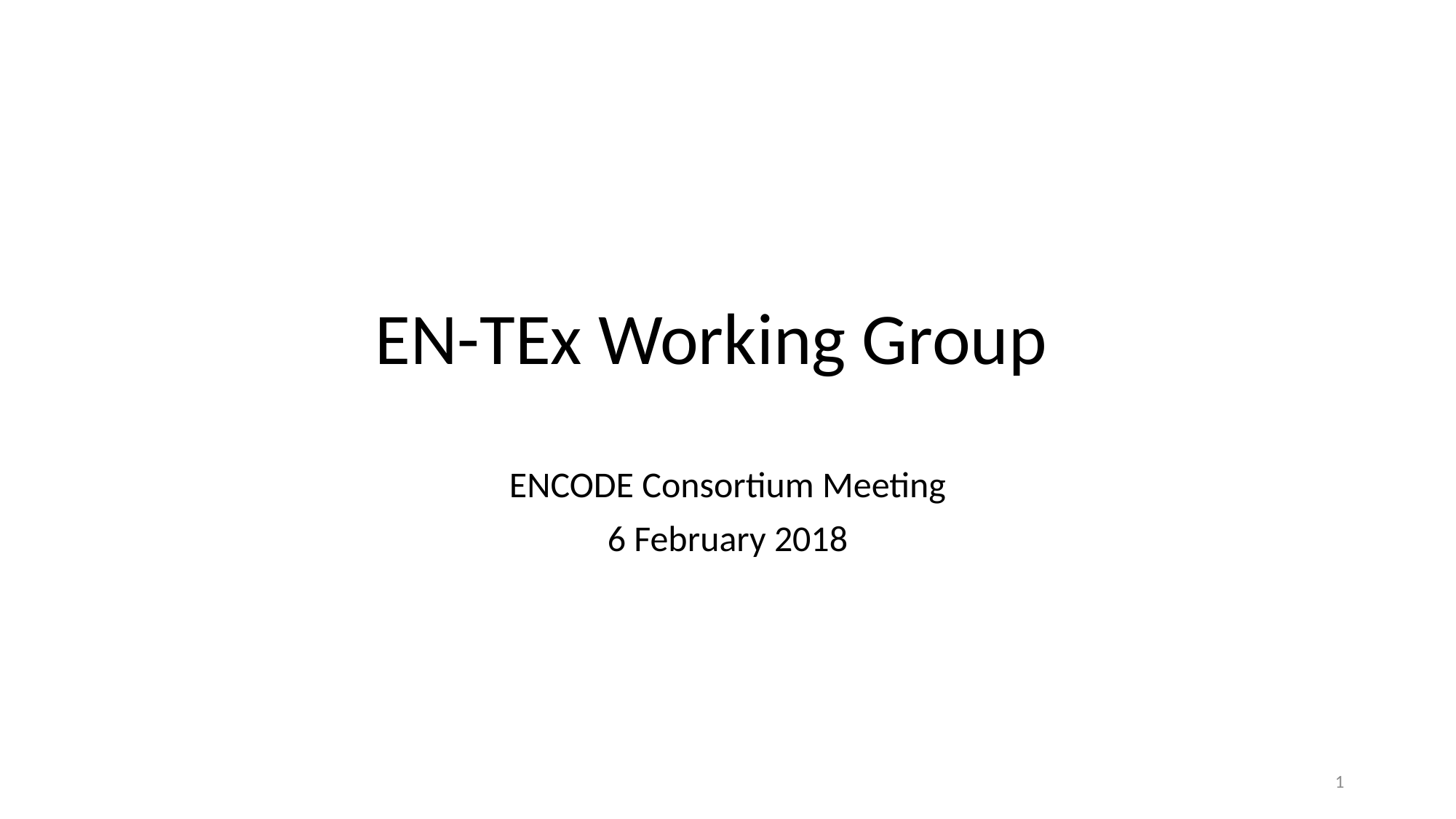

# EN-TEx Working Group
ENCODE Consortium Meeting
6 February 2018
1